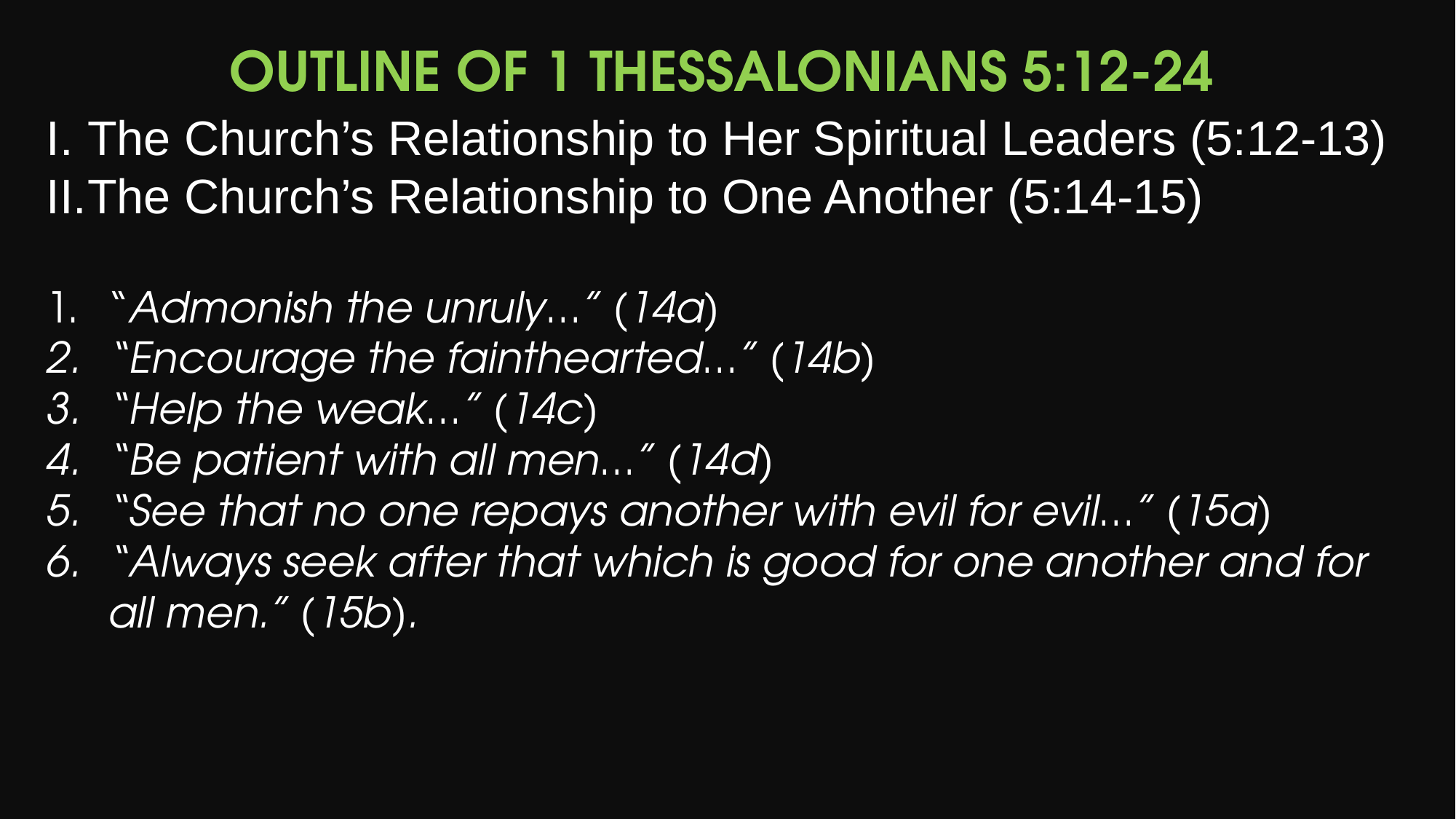

Outline of 1 Thessalonians 5:12-24
The Church’s Relationship to Her Spiritual Leaders (5:12-13)
The Church’s Relationship to One Another (5:14-15)
“Admonish the unruly…” (14a)
“Encourage the fainthearted…” (14b)
“Help the weak…” (14c)
“Be patient with all men…” (14d)
“See that no one repays another with evil for evil…” (15a)
“Always seek after that which is good for one another and for all men.” (15b).